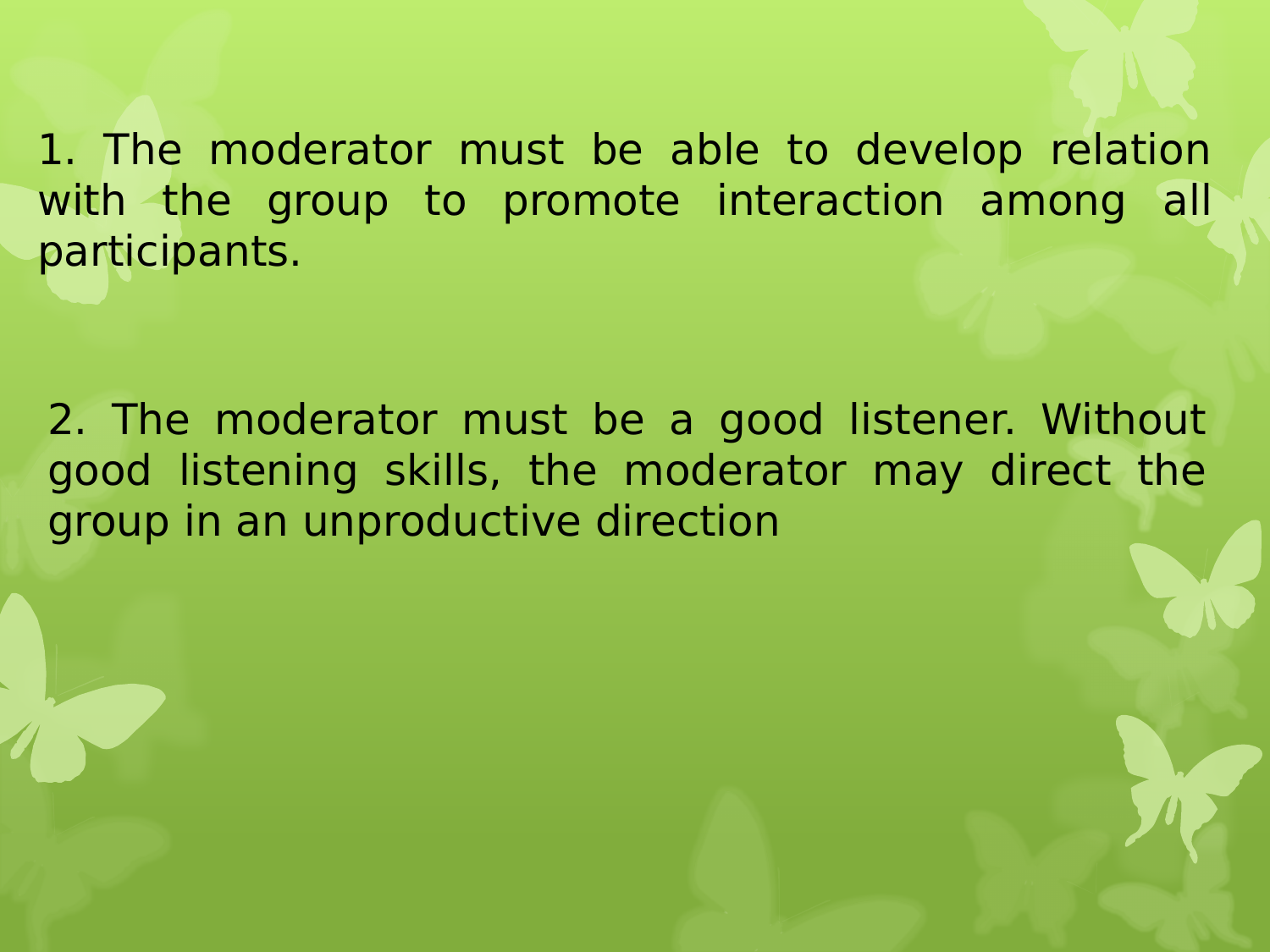

1. The moderator must be able to develop relation with the group to promote interaction among all participants.
2. The moderator must be a good listener. Without good listening skills, the moderator may direct the group in an unproductive direction